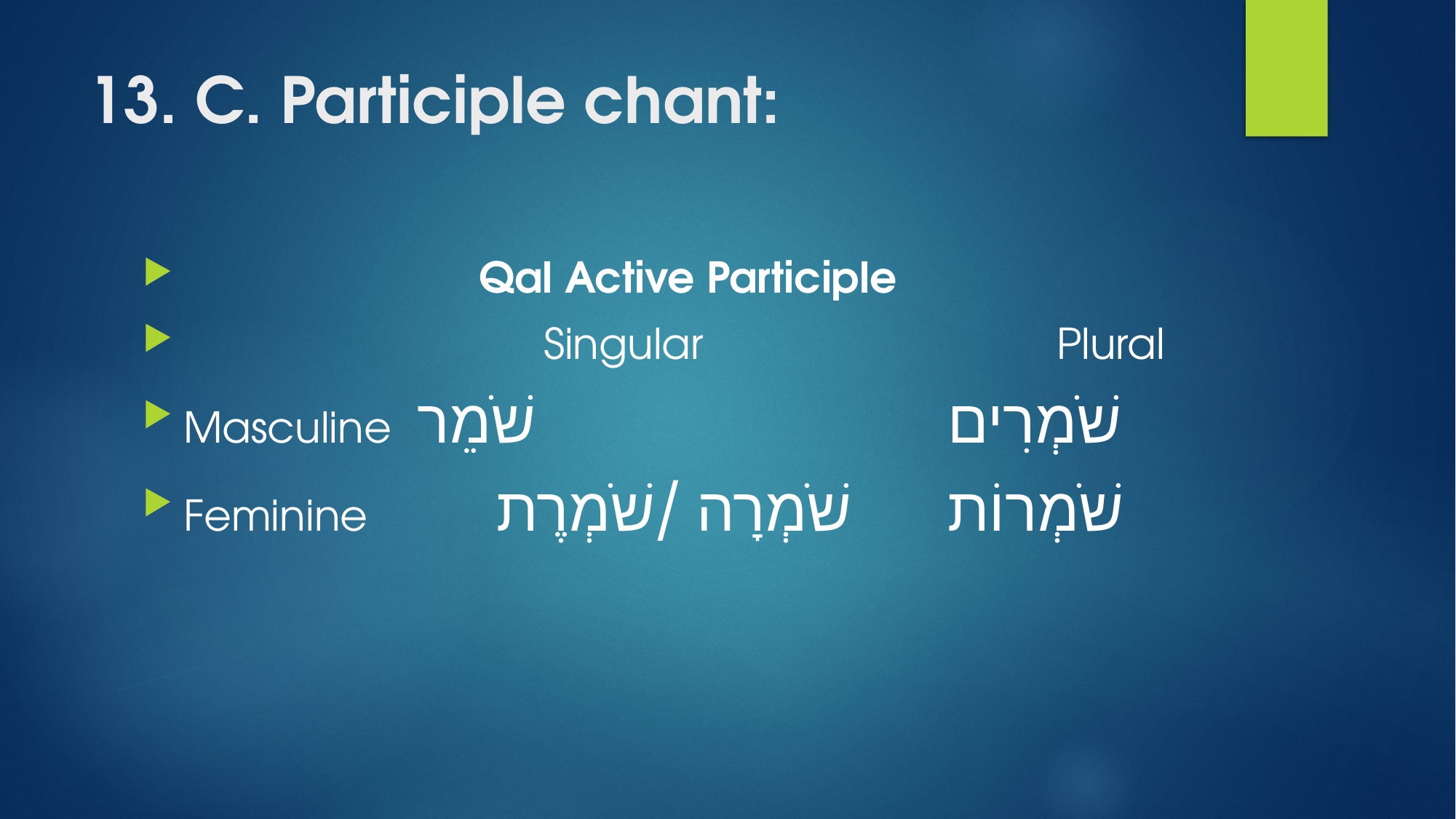

# 13. C. Participle chant:
                         Qal Active Participle
		            Singular 	                     	Plural
Masculine	שֹׁמֵר 	                	שֹׁמְרִים
Feminine 	שֹׁמְרָה /שֹׁמְרֶת      	שֹׁמְרוֹת